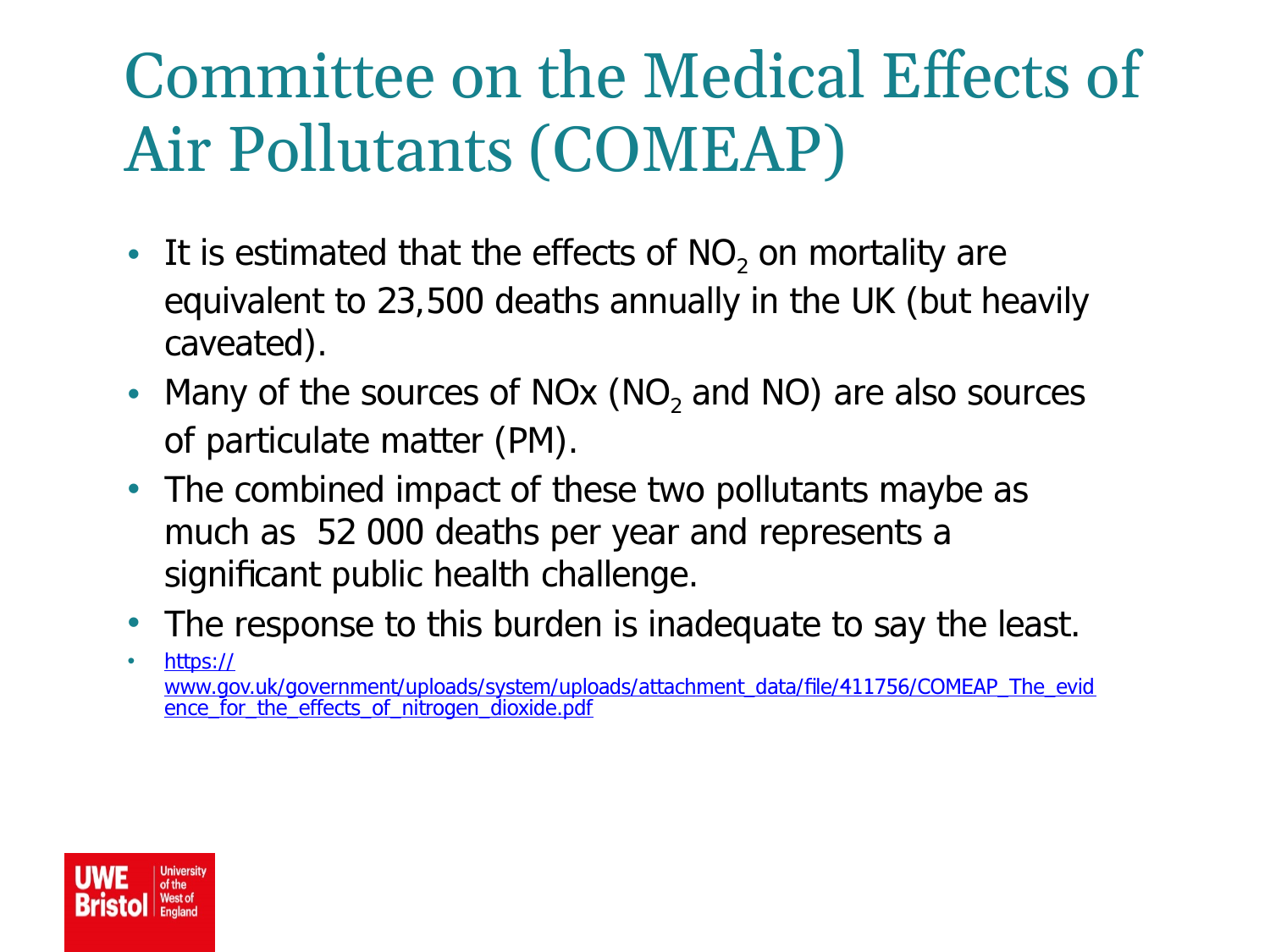

Committee on the Medical Effects of Air Pollutants (COMEAP)
It is estimated that the effects of NO2 on mortality are equivalent to 23,500 deaths annually in the UK (but heavily caveated).
Many of the sources of NOx (NO2 and NO) are also sources of particulate matter (PM).
The combined impact of these two pollutants maybe as much as  52 000 deaths per year and represents a significant public health challenge.
The response to this burden is inadequate to say the least.
https://www.gov.uk/government/uploads/system/uploads/attachment_data/file/411756/COMEAP_The_evidence_for_the_effects_of_nitrogen_dioxide.pdf